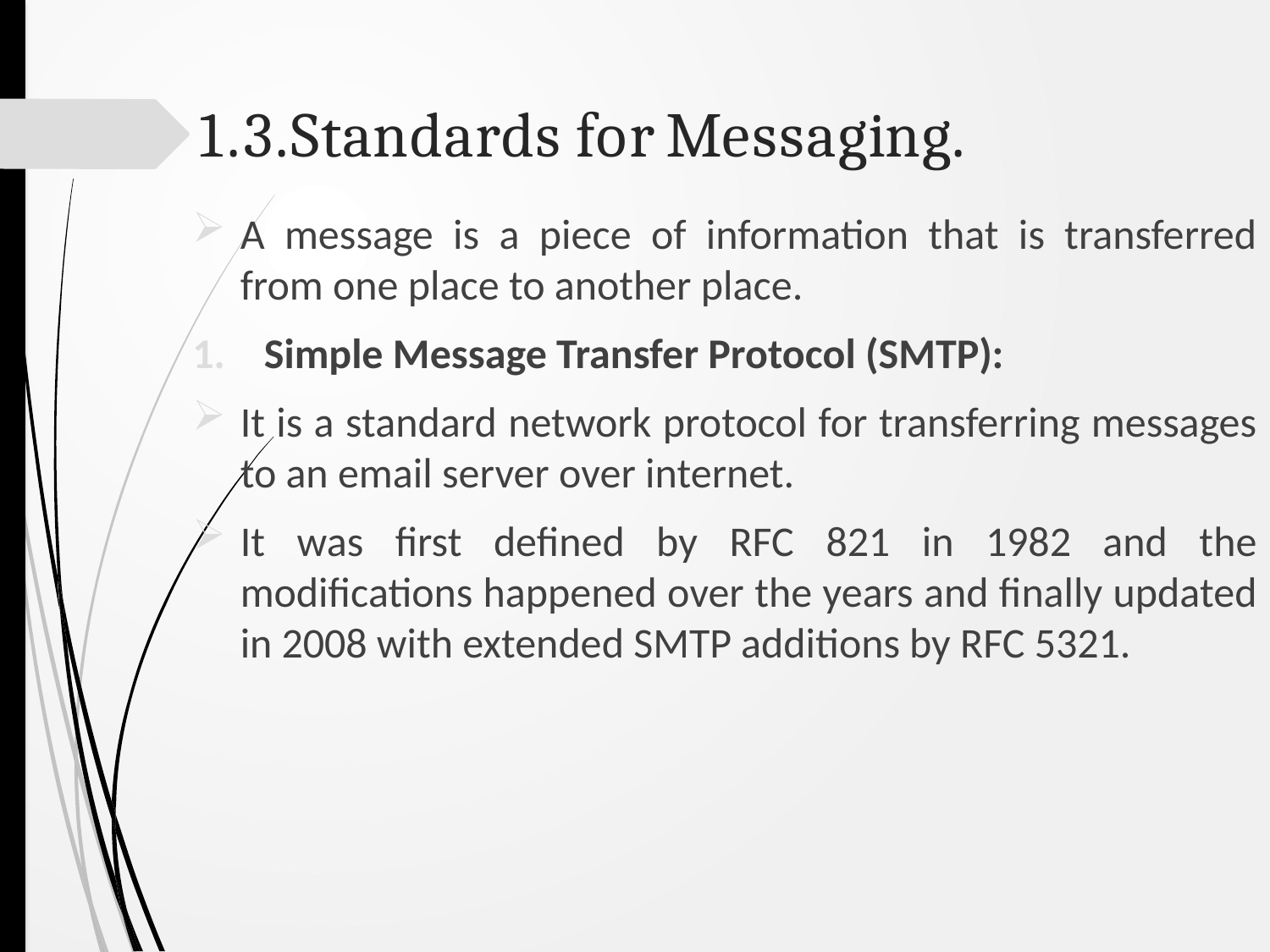

# 1.3.Standards for Messaging.
A message is a piece of information that is transferred from one place to another place.
Simple Message Transfer Protocol (SMTP):
It is a standard network protocol for transferring messages to an email server over internet.
It was first defined by RFC 821 in 1982 and the modifications happened over the years and finally updated in 2008 with extended SMTP additions by RFC 5321.